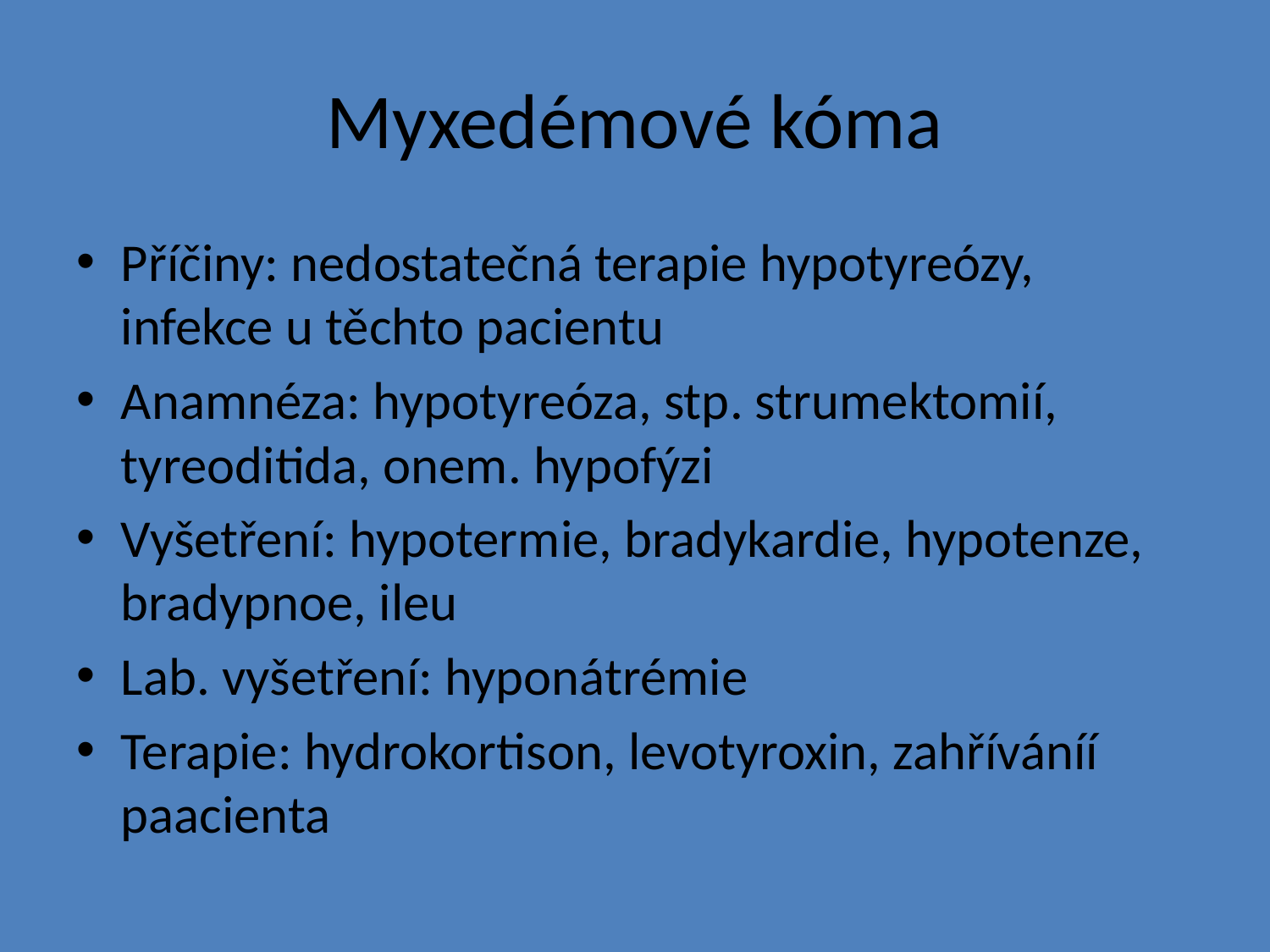

# Myxedémové kóma
Příčiny: nedostatečná terapie hypotyreózy, infekce u těchto pacientu
Anamnéza: hypotyreóza, stp. strumektomií, tyreoditida, onem. hypofýzi
Vyšetření: hypotermie, bradykardie, hypotenze, bradypnoe, ileu
Lab. vyšetření: hyponátrémie
Terapie: hydrokortison, levotyroxin, zahříváníí paacienta